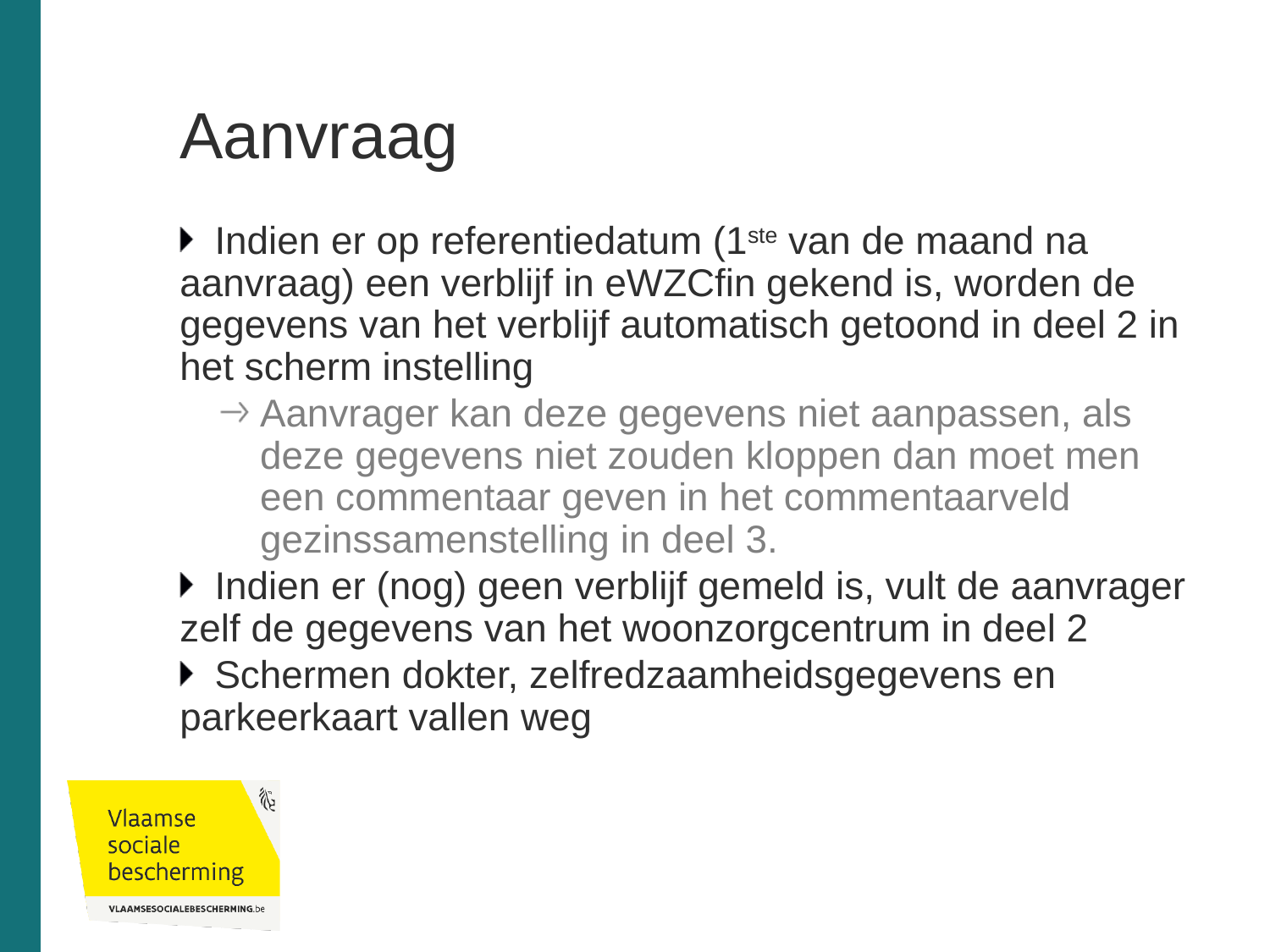

# Aanvraag
Indien er op referentiedatum (1ste van de maand na aanvraag) een verblijf in eWZCfin gekend is, worden de gegevens van het verblijf automatisch getoond in deel 2 in het scherm instelling
Aanvrager kan deze gegevens niet aanpassen, als deze gegevens niet zouden kloppen dan moet men een commentaar geven in het commentaarveld gezinssamenstelling in deel 3.
Indien er (nog) geen verblijf gemeld is, vult de aanvrager zelf de gegevens van het woonzorgcentrum in deel 2
Schermen dokter, zelfredzaamheidsgegevens en parkeerkaart vallen weg